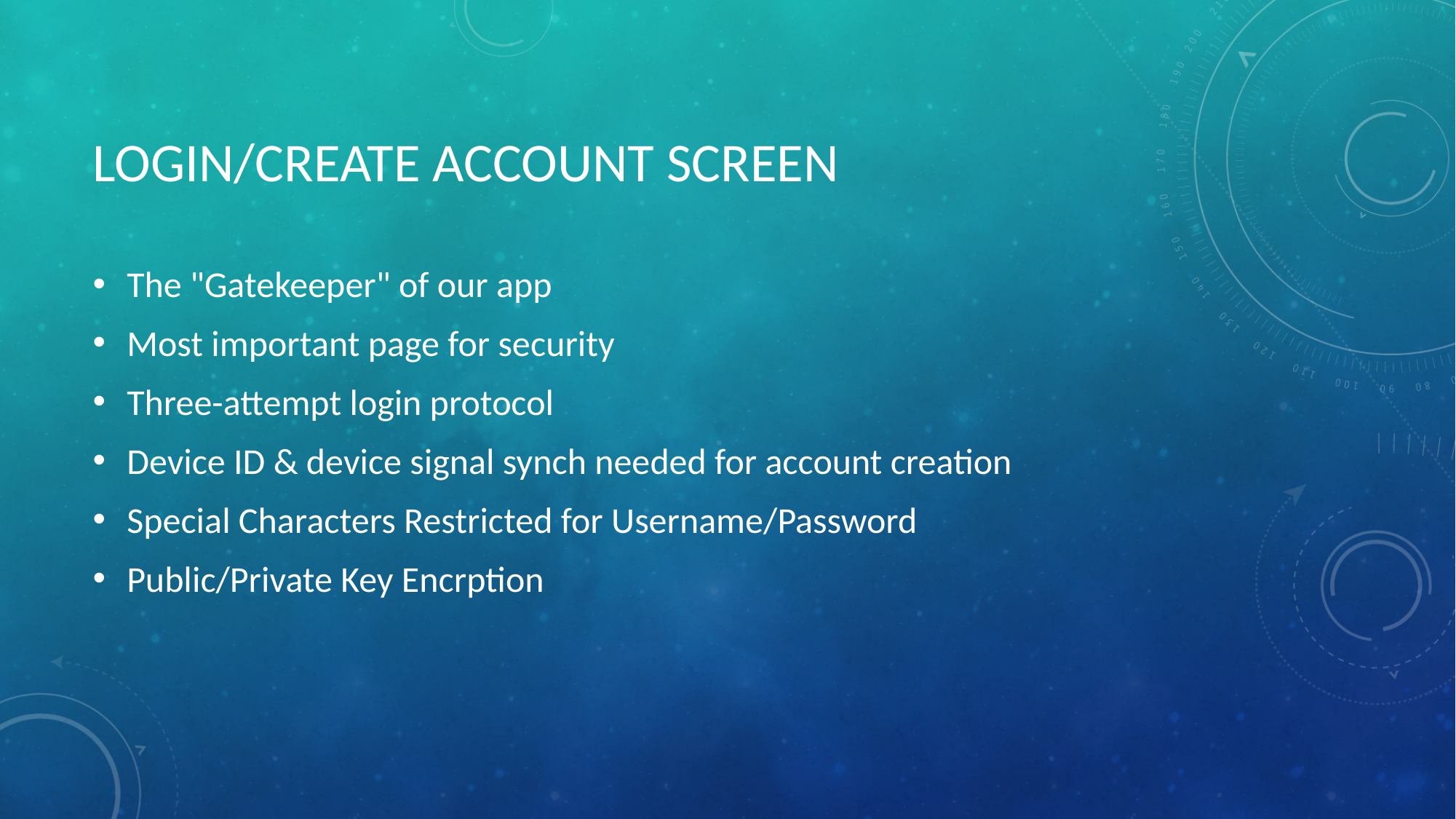

# Login/Create Account Screen
The "Gatekeeper" of our app
Most important page for security
Three-attempt login protocol
Device ID & device signal synch needed for account creation
Special Characters Restricted for Username/Password
Public/Private Key Encrption